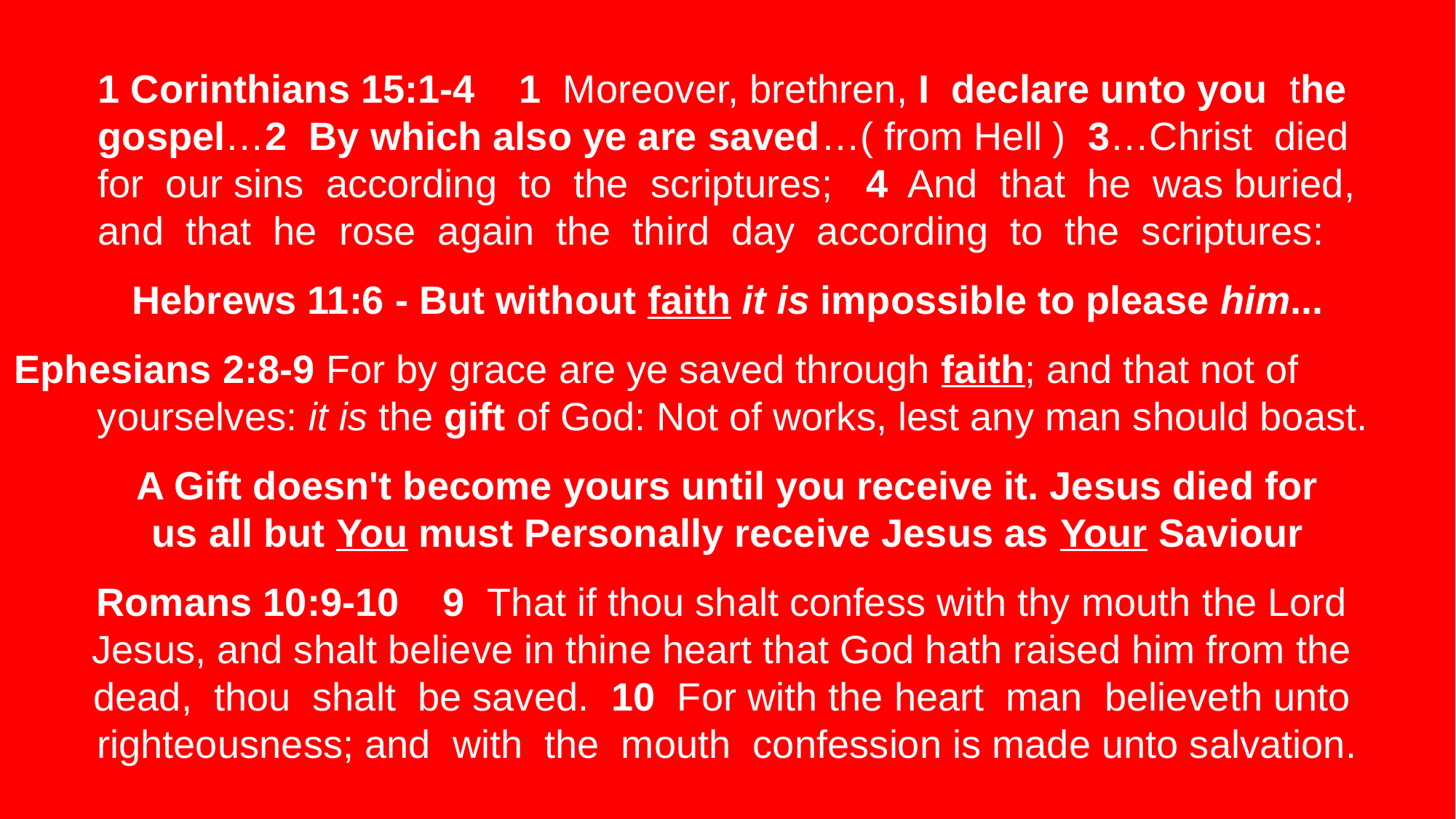

1 Corinthians 15:1-4    1  Moreover, brethren, I  declare unto you  the
        gospel…2  By which also ye are saved…( from Hell )  3…Christ  died
        for  our sins  according  to  the  scriptures;   4  And  that  he  was buried,
        and  that  he  rose  again  the  third  day  according  to  the  scriptures:

Hebrews 11:6 - But without faith it is impossible to please him...

Ephesians 2:8-9 For by grace are ye saved through faith; and that not of
 yourselves: it is the gift of God: Not of works, lest any man should boast.

A Gift doesn't become yours until you receive it. Jesus died for
us all but You must Personally receive Jesus as Your Saviour

Romans 10:9-10    9  That if thou shalt confess with thy mouth the Lord
Jesus, and shalt believe in thine heart that God hath raised him from the
dead,  thou  shalt  be saved.  10  For with the heart  man  believeth unto
righteousness; and  with  the  mouth  confession is made unto salvation.